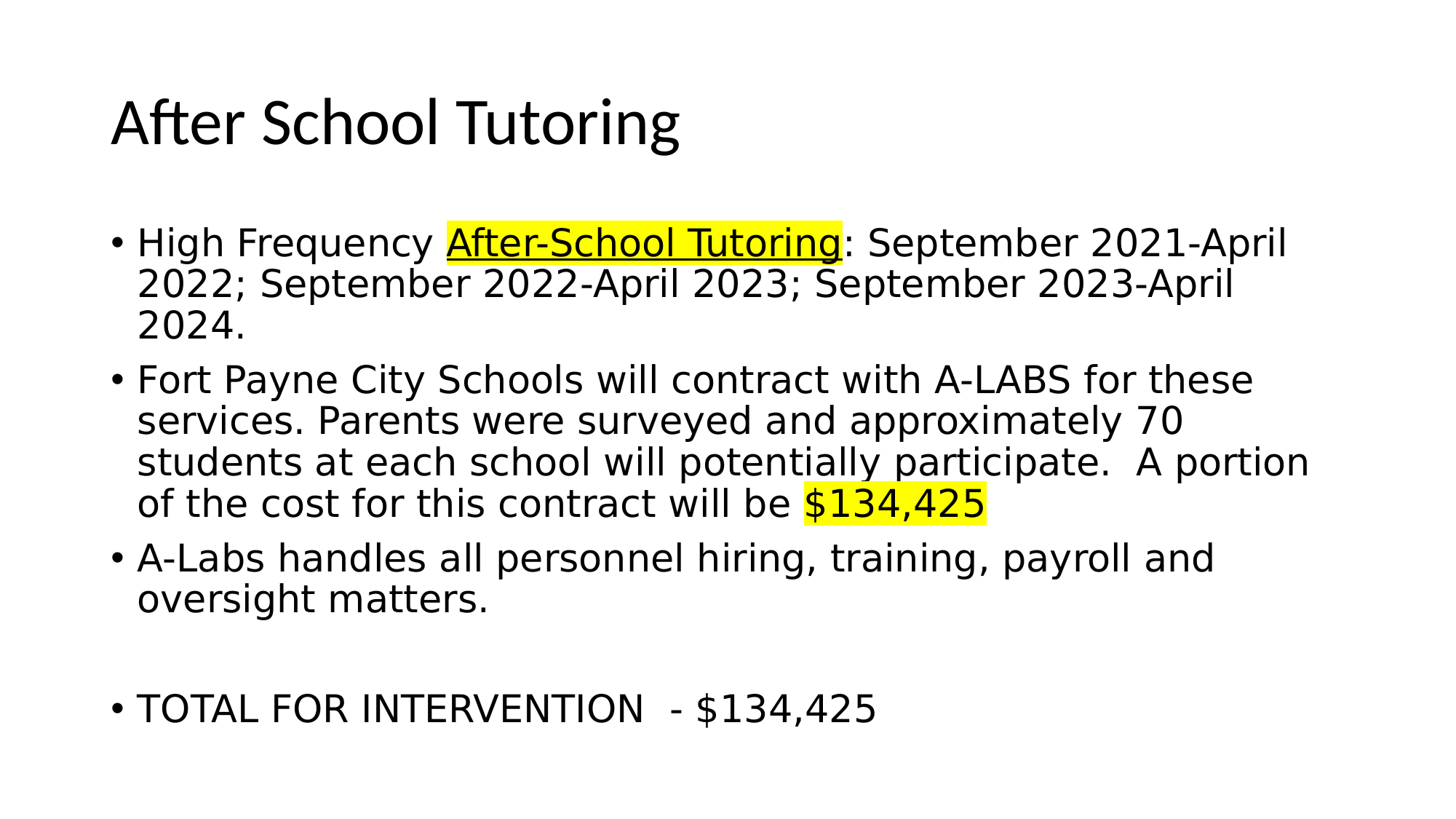

# After School Tutoring
High Frequency After-School Tutoring: September 2021-April 2022; September 2022-April 2023; September 2023-April 2024.
Fort Payne City Schools will contract with A-LABS for these services. Parents were surveyed and approximately 70 students at each school will potentially participate.  A portion of the cost for this contract will be $134,425
A-Labs handles all personnel hiring, training, payroll and oversight matters.

TOTAL FOR INTERVENTION  - $134,425